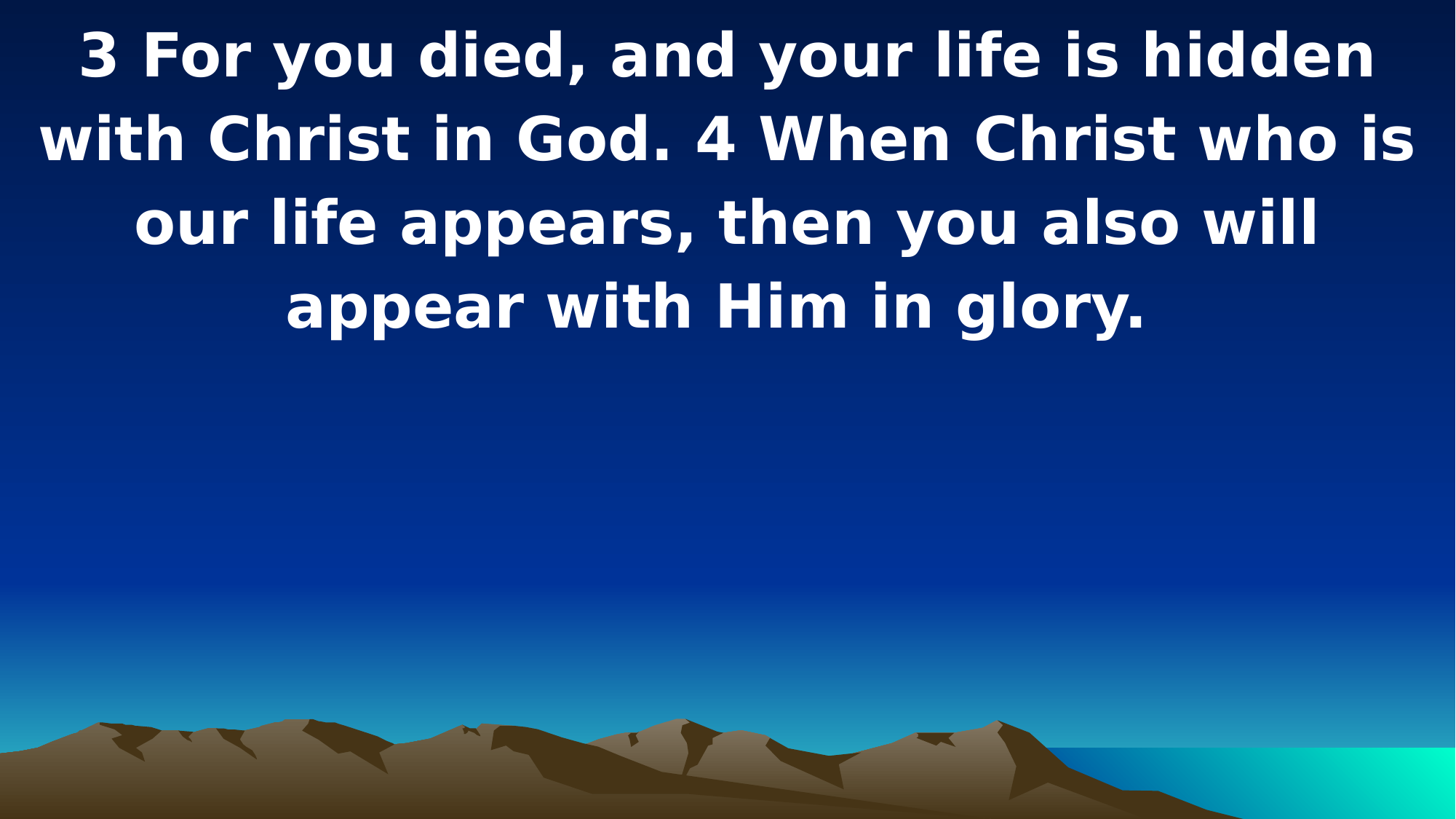

3 For you died, and your life is hidden with Christ in God. 4 When Christ who is our life appears, then you also will appear with Him in glory.